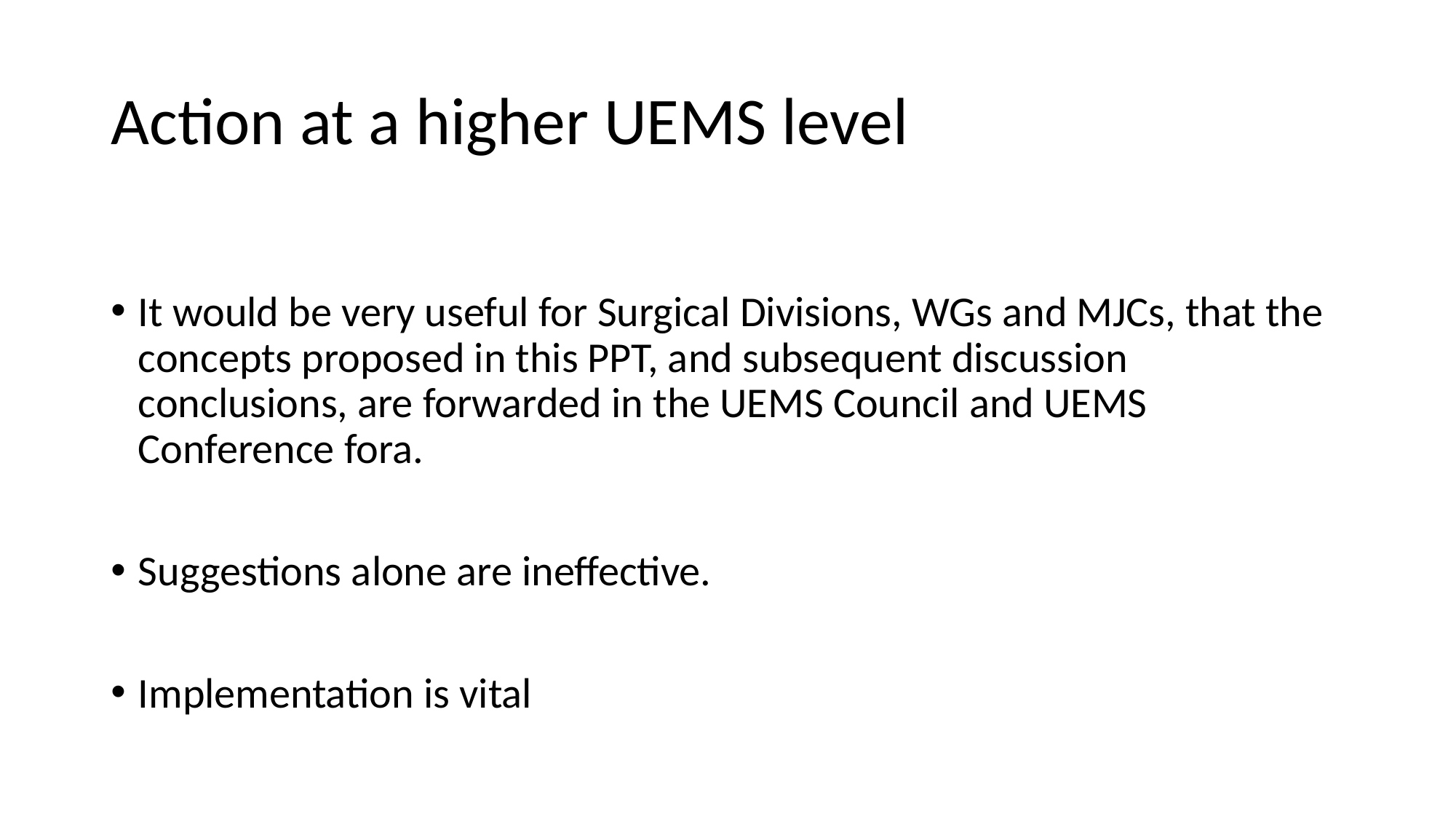

# Action at a higher UEMS level

It would be very useful for Surgical Divisions, WGs and MJCs, that the concepts proposed in this PPT, and subsequent discussion conclusions, are forwarded in the UEMS Council and UEMS Conference fora.

Suggestions alone are ineffective.

Implementation is vital